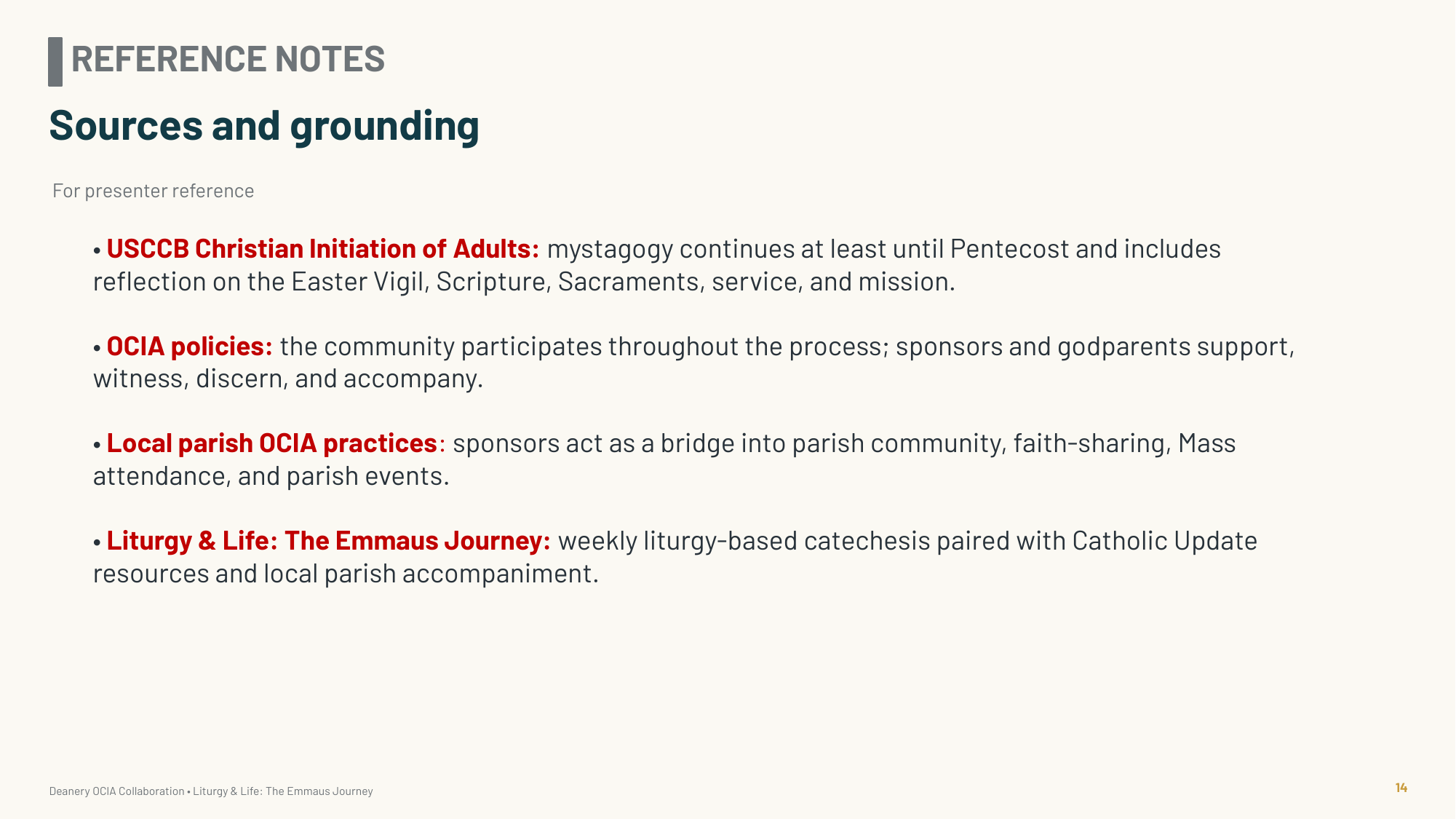

REFERENCE NOTES
Sources and grounding
For presenter reference
• USCCB Christian Initiation of Adults: mystagogy continues at least until Pentecost and includes reflection on the Easter Vigil, Scripture, Sacraments, service, and mission.

• OCIA policies: the community participates throughout the process; sponsors and godparents support, witness, discern, and accompany.

• Local parish OCIA practices: sponsors act as a bridge into parish community, faith-sharing, Mass attendance, and parish events.

• Liturgy & Life: The Emmaus Journey: weekly liturgy-based catechesis paired with Catholic Update resources and local parish accompaniment.

14
Deanery OCIA Collaboration • Liturgy & Life: The Emmaus Journey